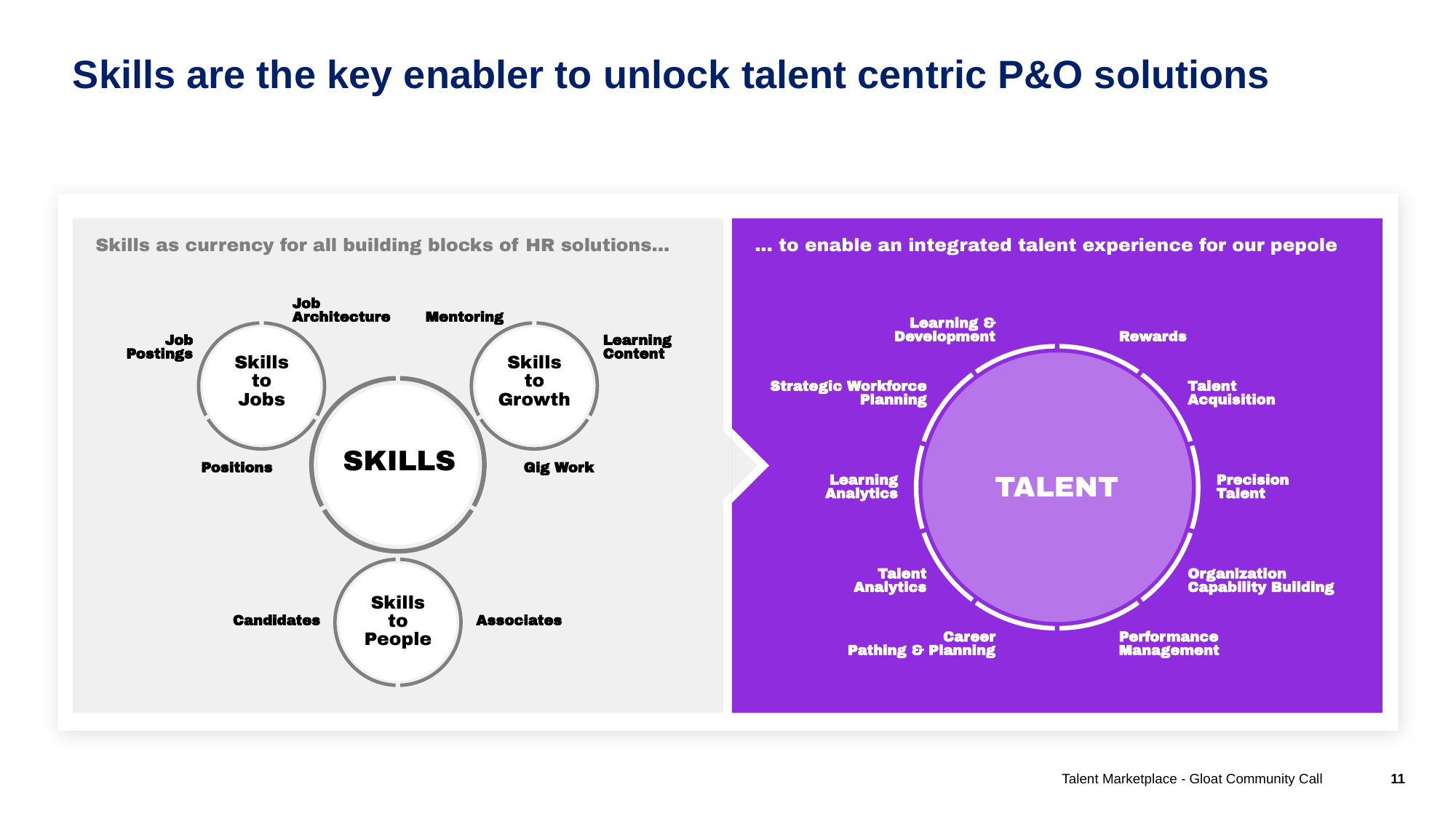

Skills are the key enabler to unlock talent centric P&O solutions

Skills as currency for all building blocks of HR solutions...
... to enable an integrated talent experience for our pepole
Job
Architecture
Mentoring
Learning &
Development
Rewards
Strategic Workforce Planning
Talent
Acquisition
Learning
Analytics
Precision
Talent
Talent
Analytics
Organization
Capability Building
Career
Pathing & Planning
Performance
Management

Job
Postings
Learning
Content

Skills
to Jobs
Skills
to Growth

SKILLS

Positions
Gig Work
TALENT

Skills
to People
Candidates
Associates
Talent Marketplace - Gloat Community Call
11